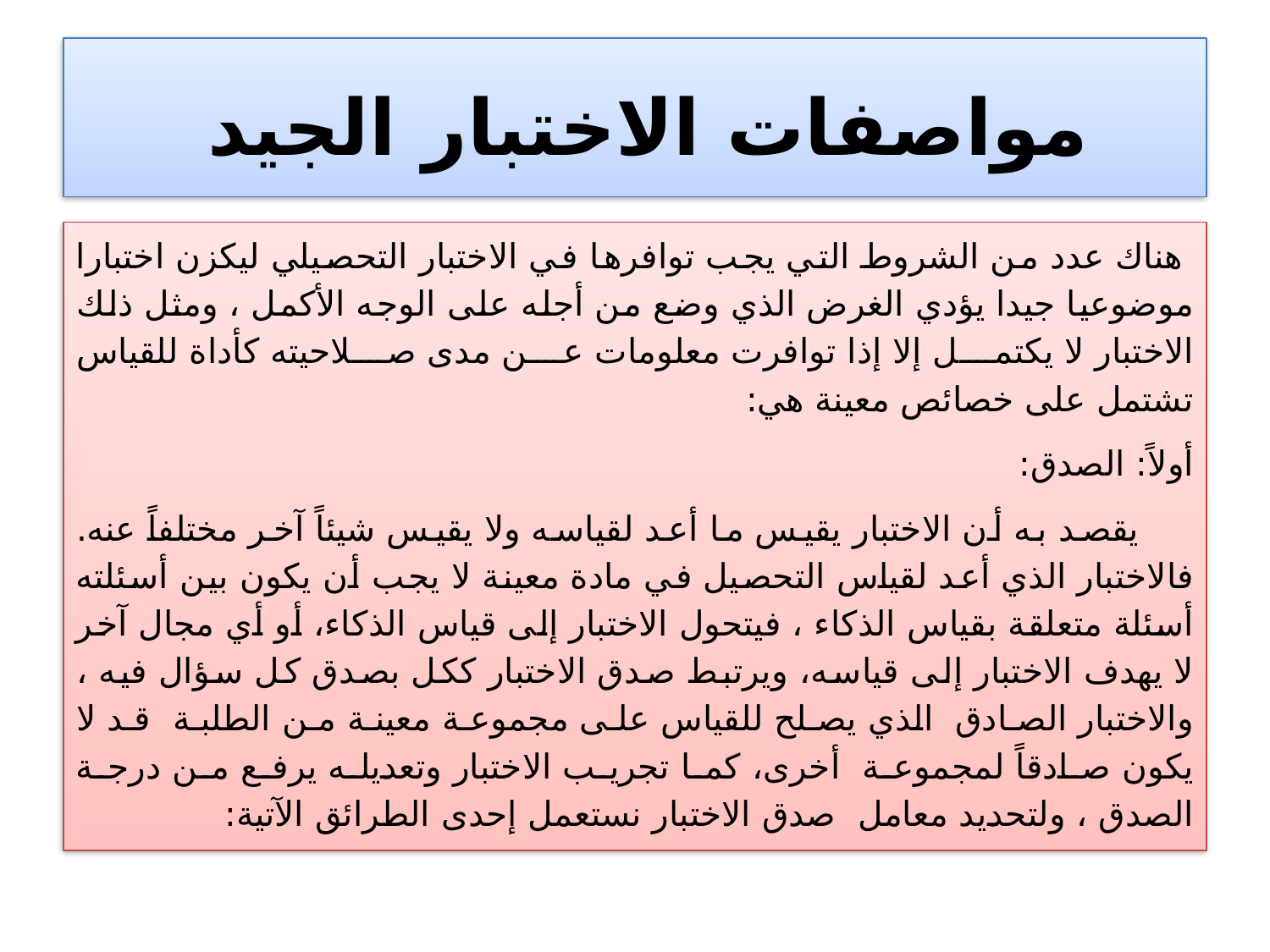

# مواصفات الاختبار الجيد
 هناك عدد من الشروط التي يجب توافرها في الاختبار التحصيلي ليكزن اختبارا موضوعيا جيدا يؤدي الغرض الذي وضع من أجله على الوجه الأكمل ، ومثل ذلك الاختبار لا يكتمل إلا إذا توافرت معلومات عن مدى صلاحيته كأداة للقياس تشتمل على خصائص معينة هي:
أولاً: الصدق:
     يقصد به أن الاختبار يقيس ما أعد لقياسه ولا يقيس شيئاً آخر مختلفاً عنه. فالاختبار الذي أعد لقياس التحصيل في مادة معينة لا يجب أن يكون بين أسئلته أسئلة متعلقة بقياس الذكاء ، فيتحول الاختبار إلى قياس الذكاء، أو أي مجال آخر لا يهدف الاختبار إلى قياسه، ويرتبط صدق الاختبار ككل بصدق كل سؤال فيه ، والاختبار الصادق  الذي يصلح للقياس على مجموعة معينة من الطلبة  قد لا يكون صادقاً لمجموعة  أخرى، كما تجريب الاختبار وتعديله يرفع من درجة الصدق ، ولتحديد معامل  صدق الاختبار نستعمل إحدى الطرائق الآتية: